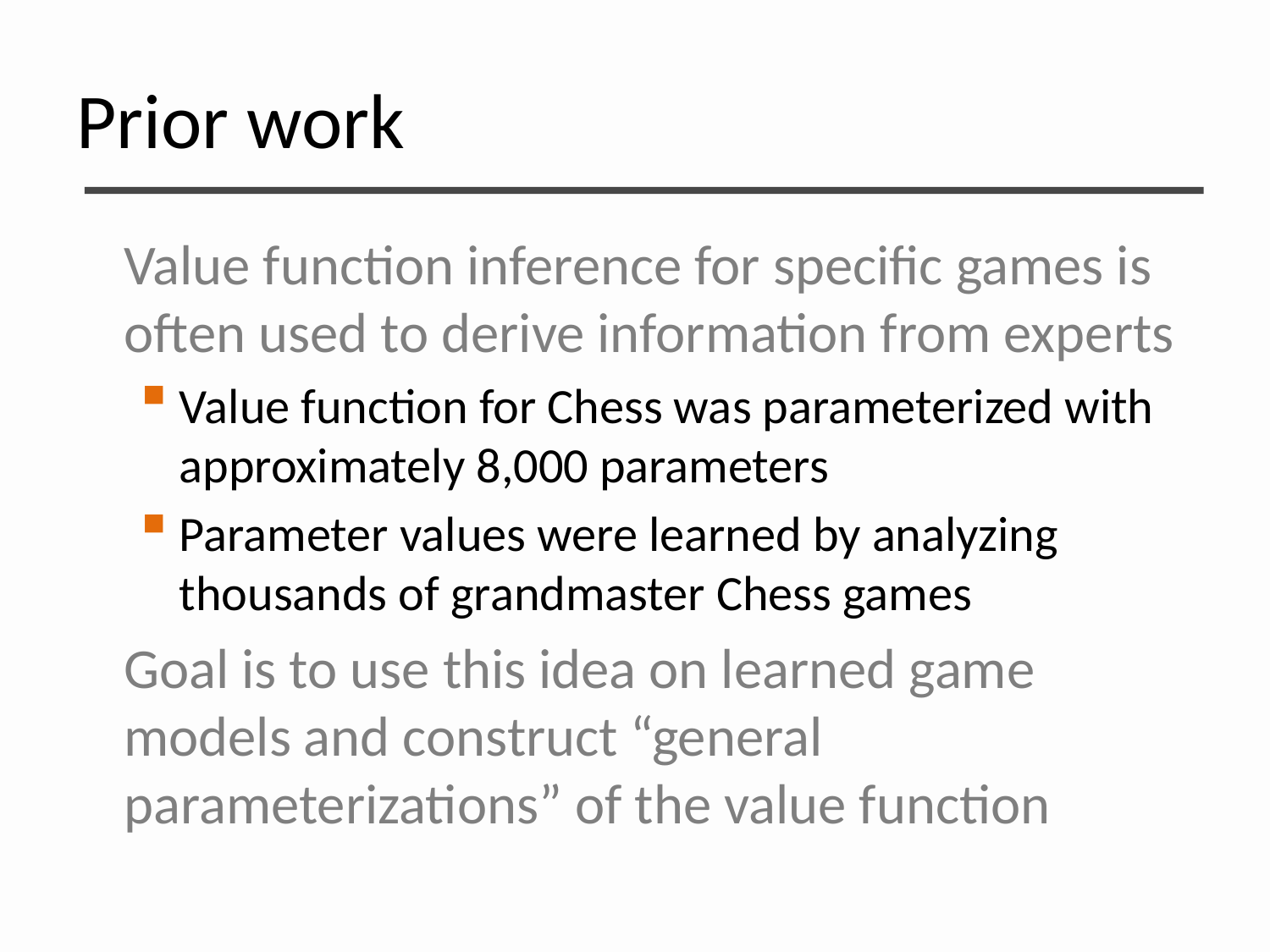

# Prior work
Value function inference for specific games is often used to derive information from experts
Value function for Chess was parameterized with approximately 8,000 parameters
Parameter values were learned by analyzing thousands of grandmaster Chess games
Goal is to use this idea on learned game models and construct “general parameterizations” of the value function